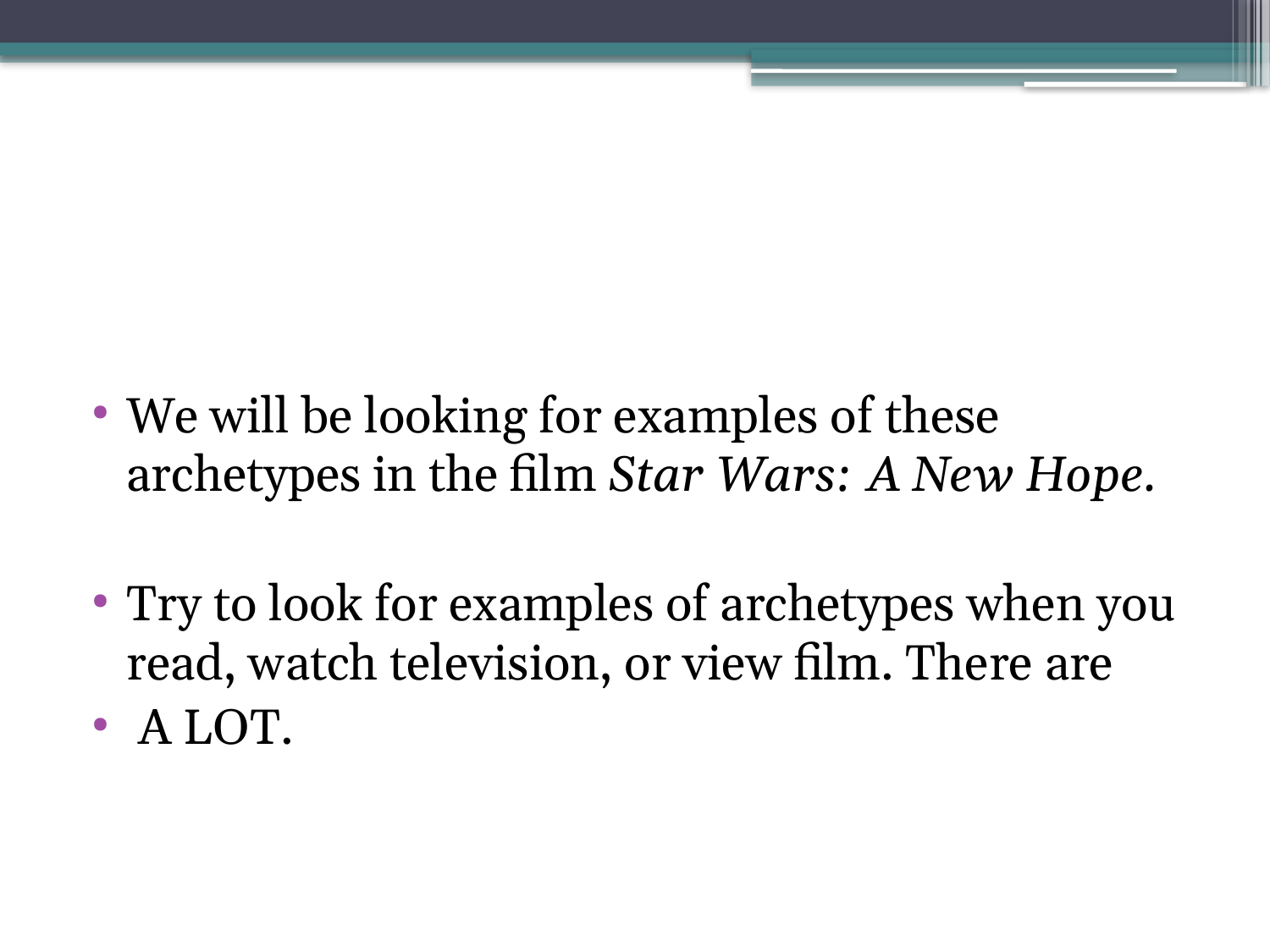

#

We will be looking for examples of these archetypes in the film Star Wars: A New Hope.

Try to look for examples of archetypes when you read, watch television, or view film. There are
 A LOT.